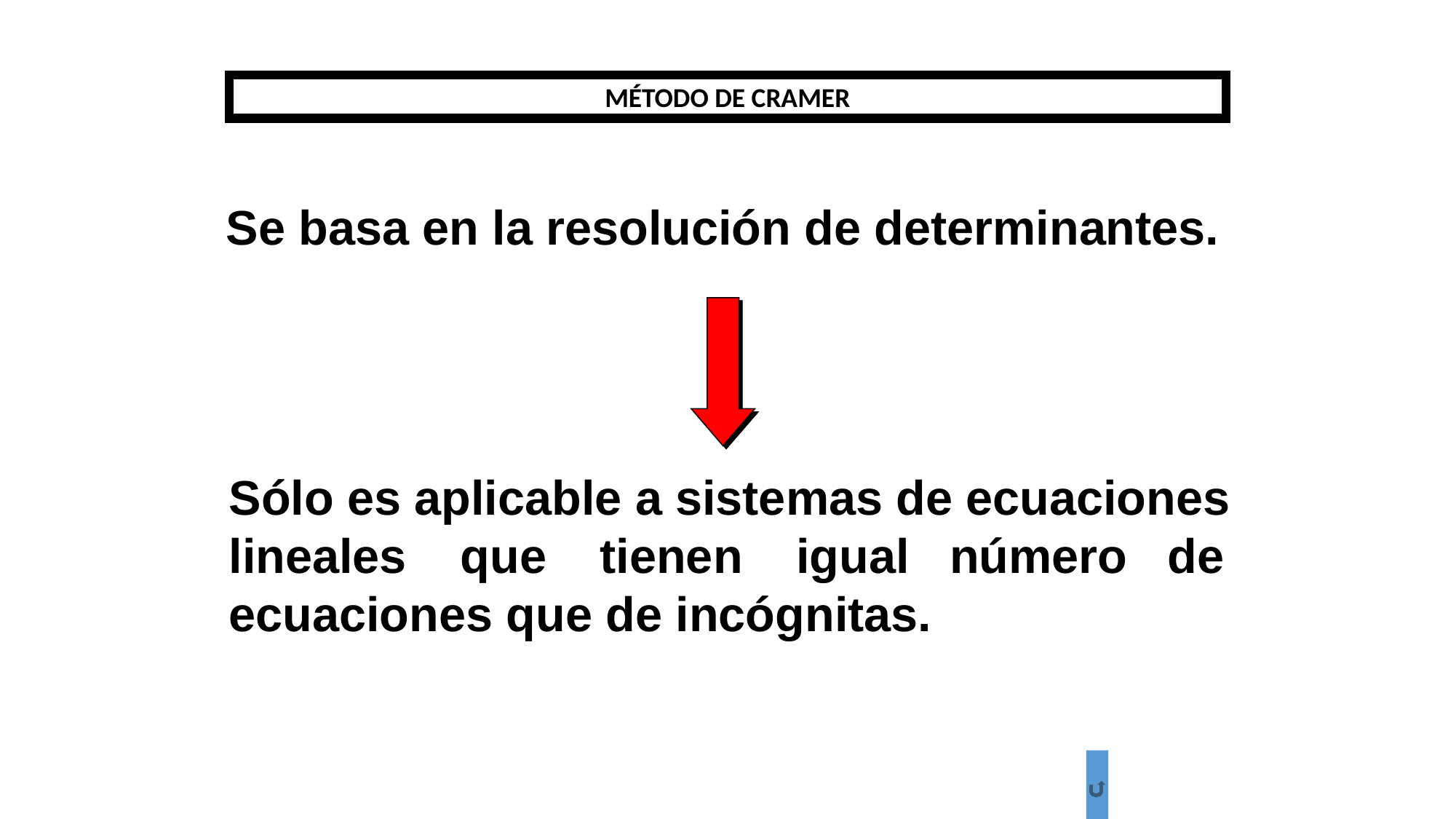

MÉTODO DE CRAMER
Se basa en la resolución de determinantes.

Sólo es aplicable a sistemas de ecuaciones lineales    que    tienen    igual   número   de ecuaciones que de incógnitas.